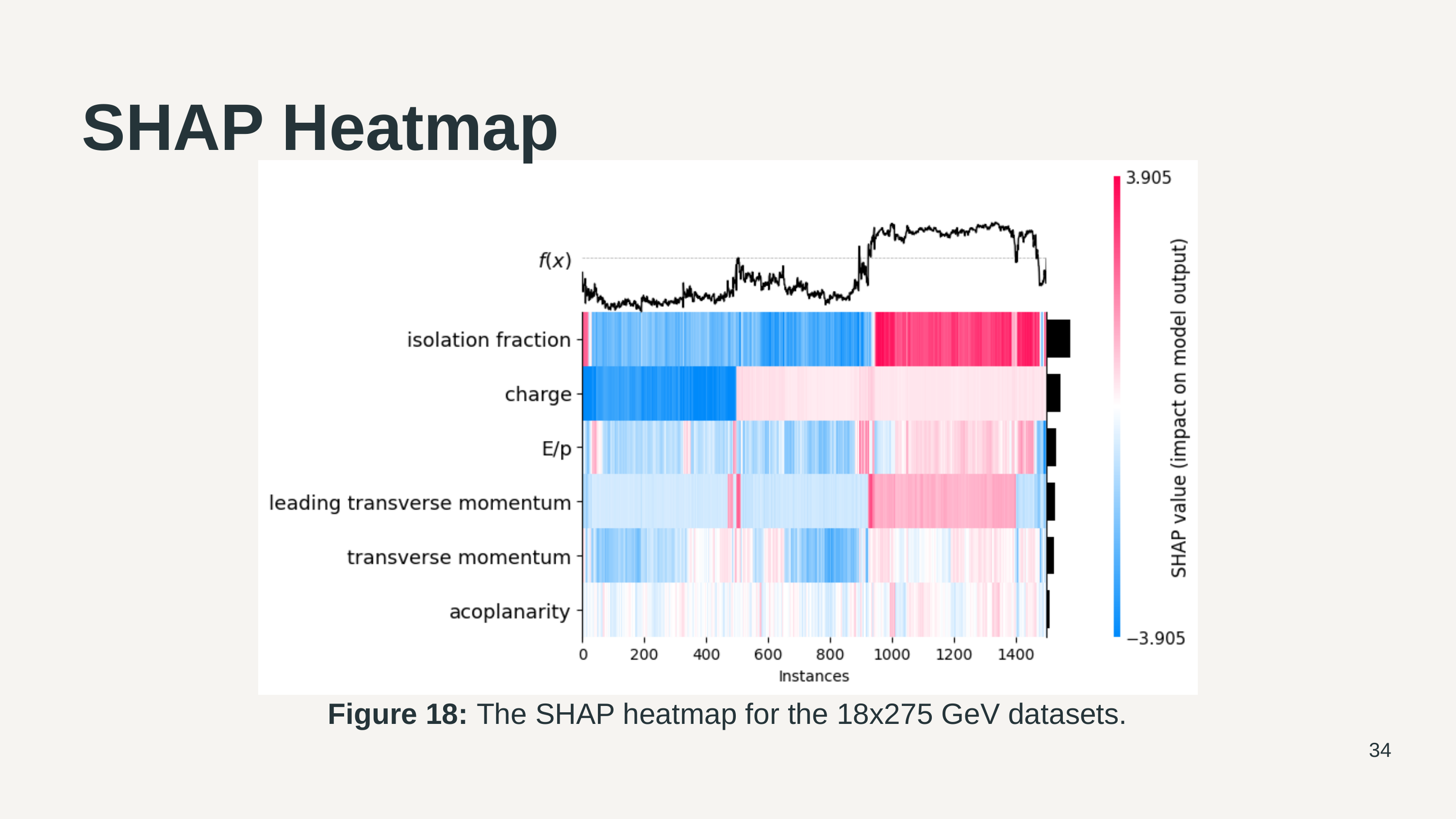

SHAP Heatmap

Figure 18: The SHAP heatmap for the 18x275 GeV datasets.
34